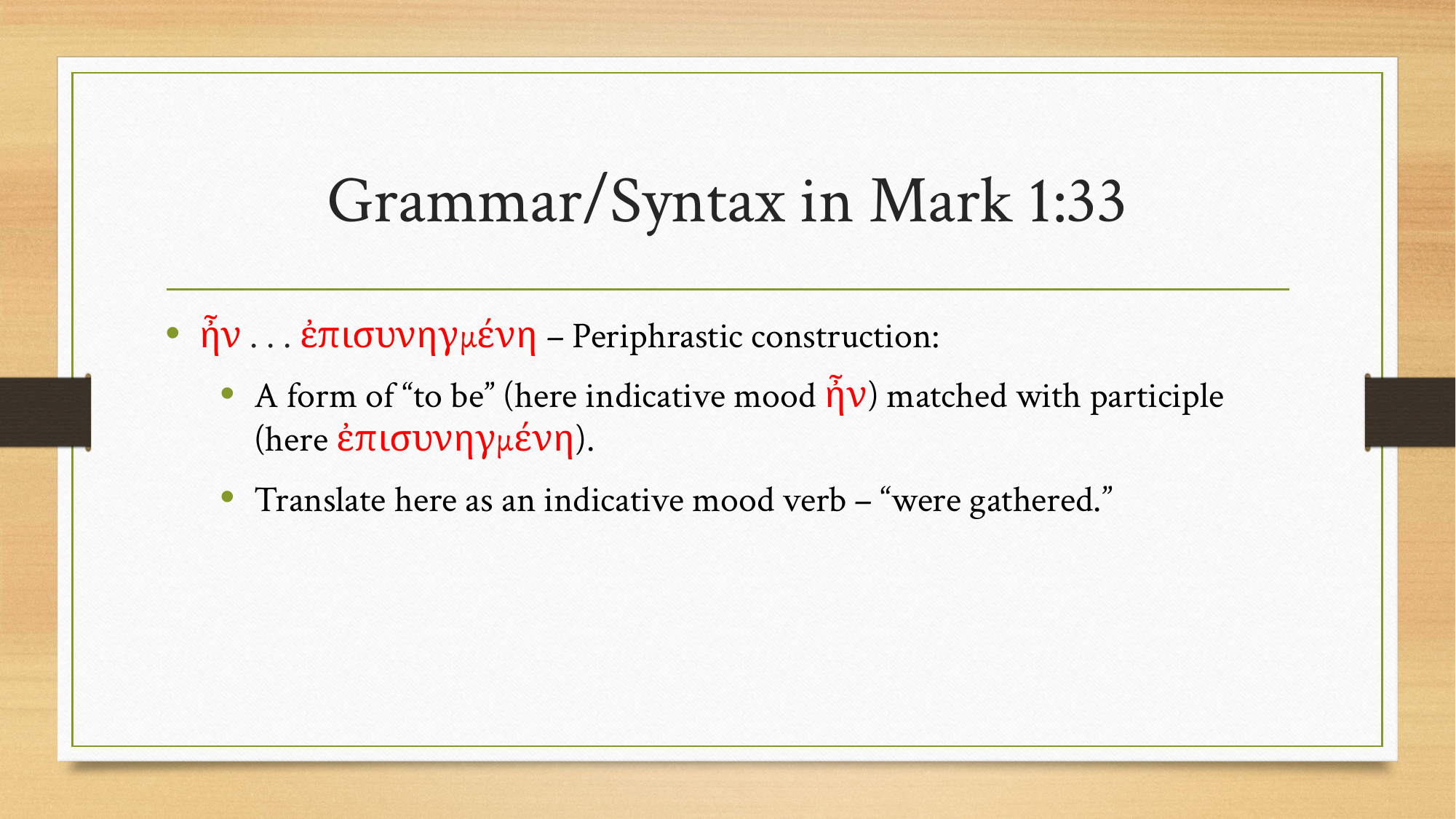

# Grammar/Syntax in Mark 1:33
ἦν . . . ἐπισυνηγμένη – Periphrastic construction:
A form of “to be” (here indicative mood ἦν) matched with participle (here ἐπισυνηγμένη).
Translate here as an indicative mood verb – “were gathered.”